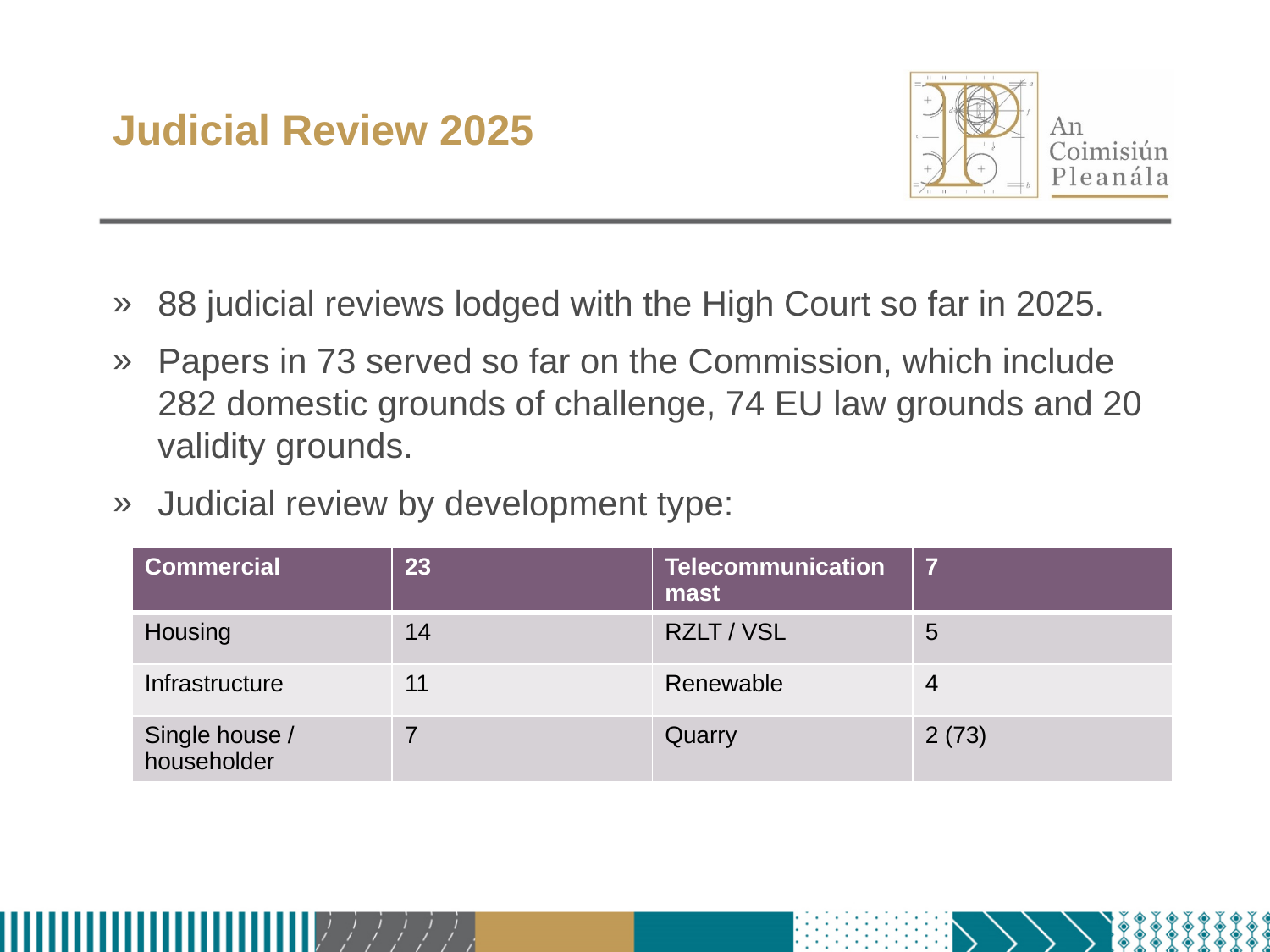

# Judicial Review 2025
88 judicial reviews lodged with the High Court so far in 2025.
Papers in 73 served so far on the Commission, which include 282 domestic grounds of challenge, 74 EU law grounds and 20 validity grounds.
Judicial review by development type:

| Commercial | 23 | Telecommunication mast | 7 |
| --- | --- | --- | --- |
| Housing | 14 | RZLT / VSL | 5 |
| Infrastructure | 11 | Renewable | 4 |
| Single house / householder | 7 | Quarry | 2 (73) |